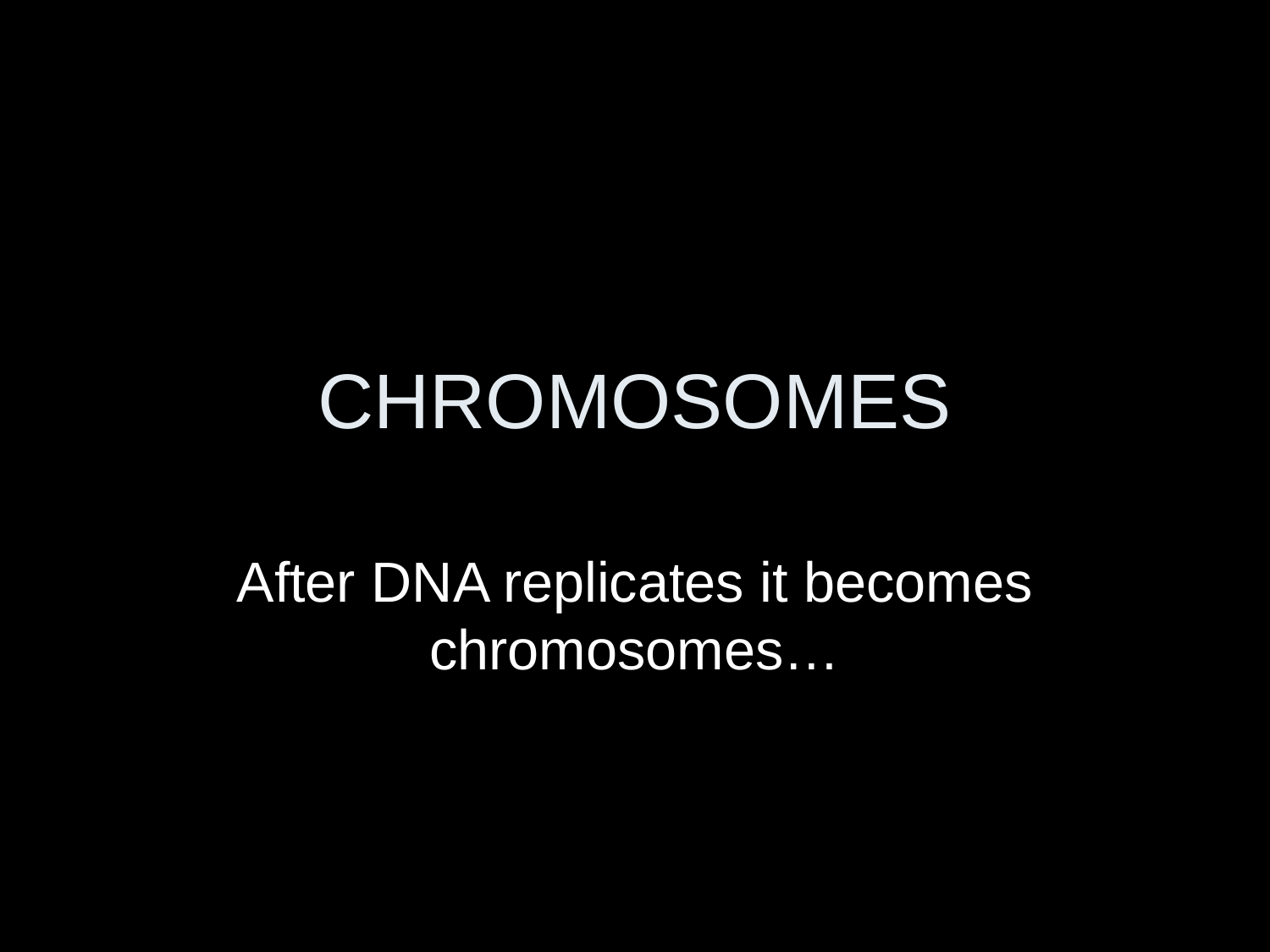

# CHROMOSOMES
After DNA replicates it becomes chromosomes…